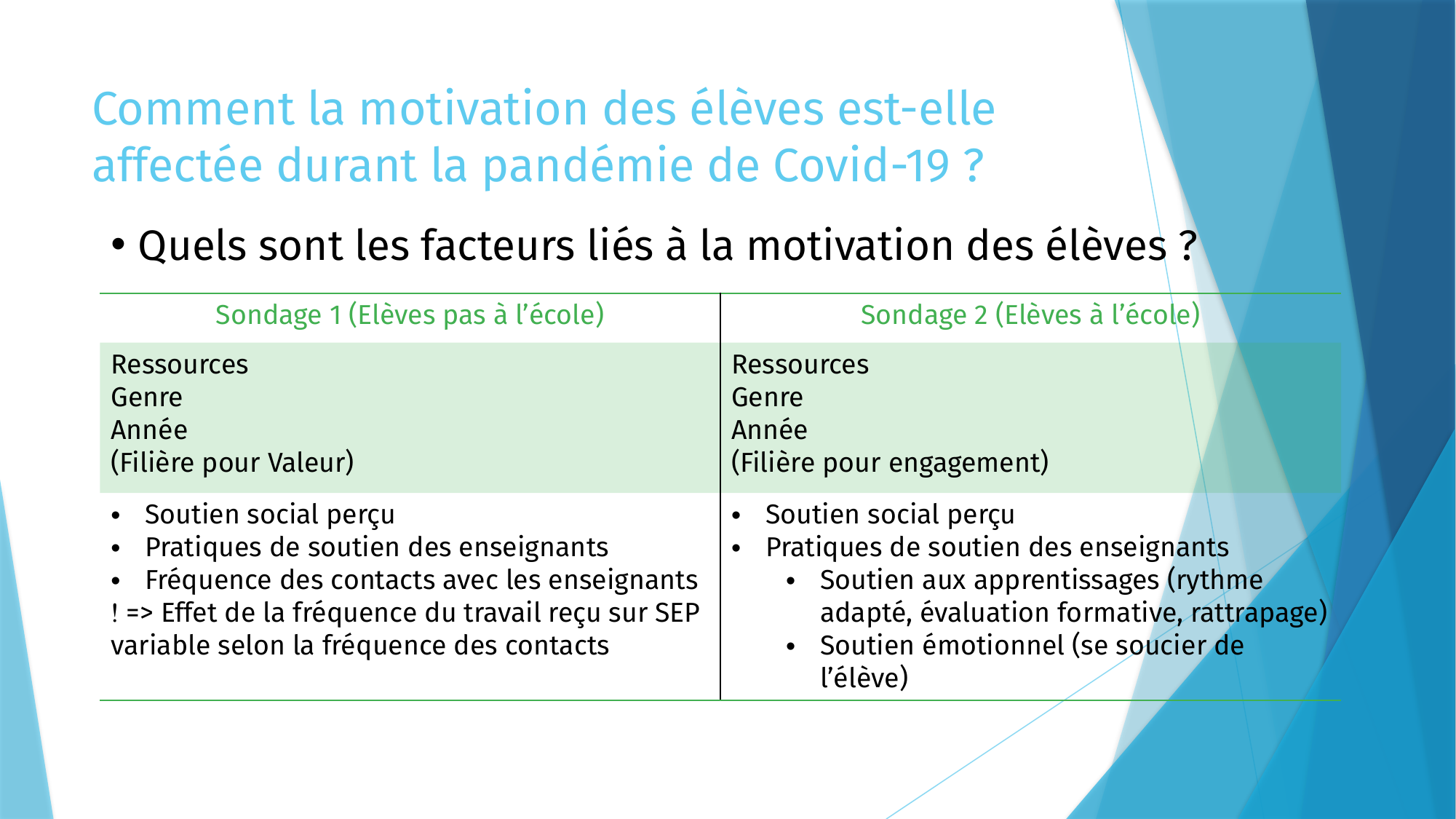

# Comment la motivation des élèves est-elle affectée durant la pandémie de Covid-19 ?
Quels sont les facteurs liés à la motivation des élèves ?
| Sondage 1 (Elèves pas à l’école) | Sondage 2 (Elèves à l’école) |
| --- | --- |
| Ressources Genre Année (Filière pour Valeur) | Ressources Genre Année (Filière pour engagement) |
| Soutien social perçu Pratiques de soutien des enseignants Fréquence des contacts avec les enseignants ! => Effet de la fréquence du travail reçu sur SEP variable selon la fréquence des contacts | Soutien social perçu Pratiques de soutien des enseignants Soutien aux apprentissages (rythme adapté, évaluation formative, rattrapage) Soutien émotionnel (se soucier de l’élève) |